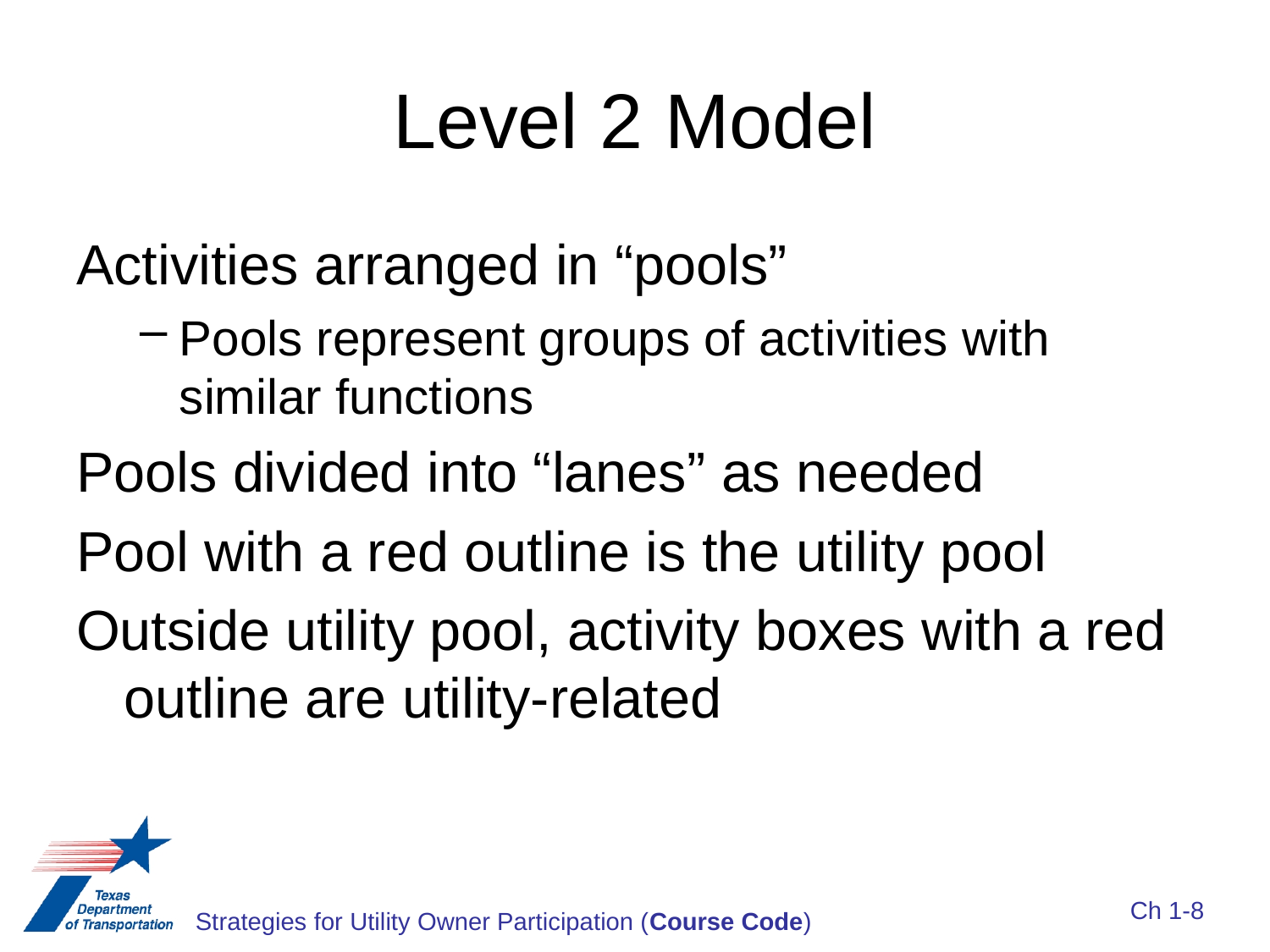

# Level 2 Model
Activities arranged in “pools”
Pools represent groups of activities with similar functions
Pools divided into “lanes” as needed
Pool with a red outline is the utility pool
Outside utility pool, activity boxes with a red outline are utility-related

Ch 1-8
Strategies for Utility Owner Participation (Course Code)